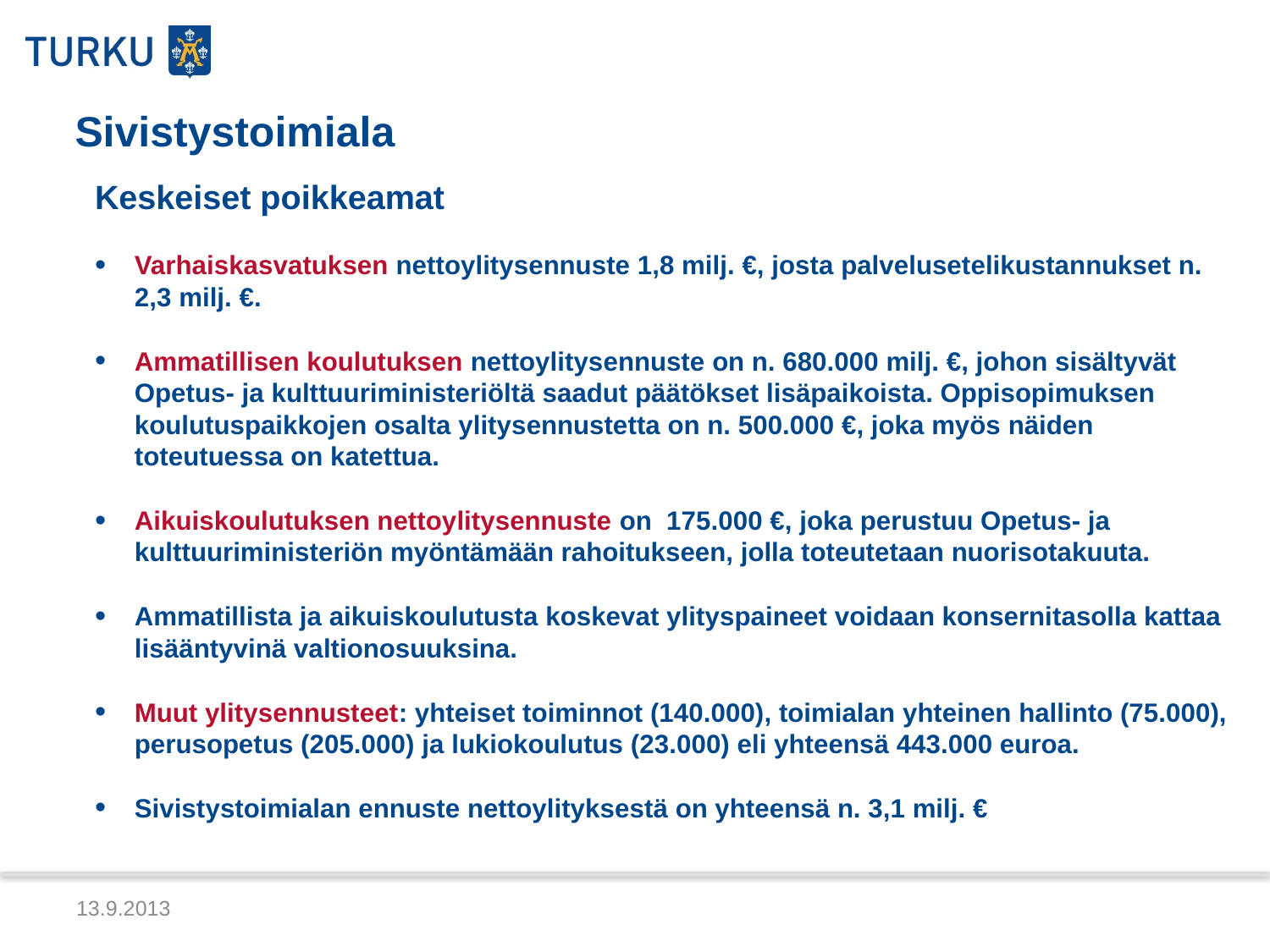

Sivistystoimiala
Keskeiset poikkeamat

Varhaiskasvatuksen nettoylitysennuste 1,8 milj. €, josta palvelusetelikustannukset n. 2,3 milj. €.

Ammatillisen koulutuksen nettoylitysennuste on n. 680.000 milj. €, johon sisältyvät Opetus- ja kulttuuriministeriöltä saadut päätökset lisäpaikoista. Oppisopimuksen koulutuspaikkojen osalta ylitysennustetta on n. 500.000 €, joka myös näiden toteutuessa on katettua.

Aikuiskoulutuksen nettoylitysennuste on  175.000 €, joka perustuu Opetus- ja kulttuuriministeriön myöntämään rahoitukseen, jolla toteutetaan nuorisotakuuta.

Ammatillista ja aikuiskoulutusta koskevat ylityspaineet voidaan konsernitasolla kattaa lisääntyvinä valtionosuuksina.

Muut ylitysennusteet: yhteiset toiminnot (140.000), toimialan yhteinen hallinto (75.000), perusopetus (205.000) ja lukiokoulutus (23.000) eli yhteensä 443.000 euroa.

Sivistystoimialan ennuste nettoylityksestä on yhteensä n. 3,1 milj. €
13.9.2013
3